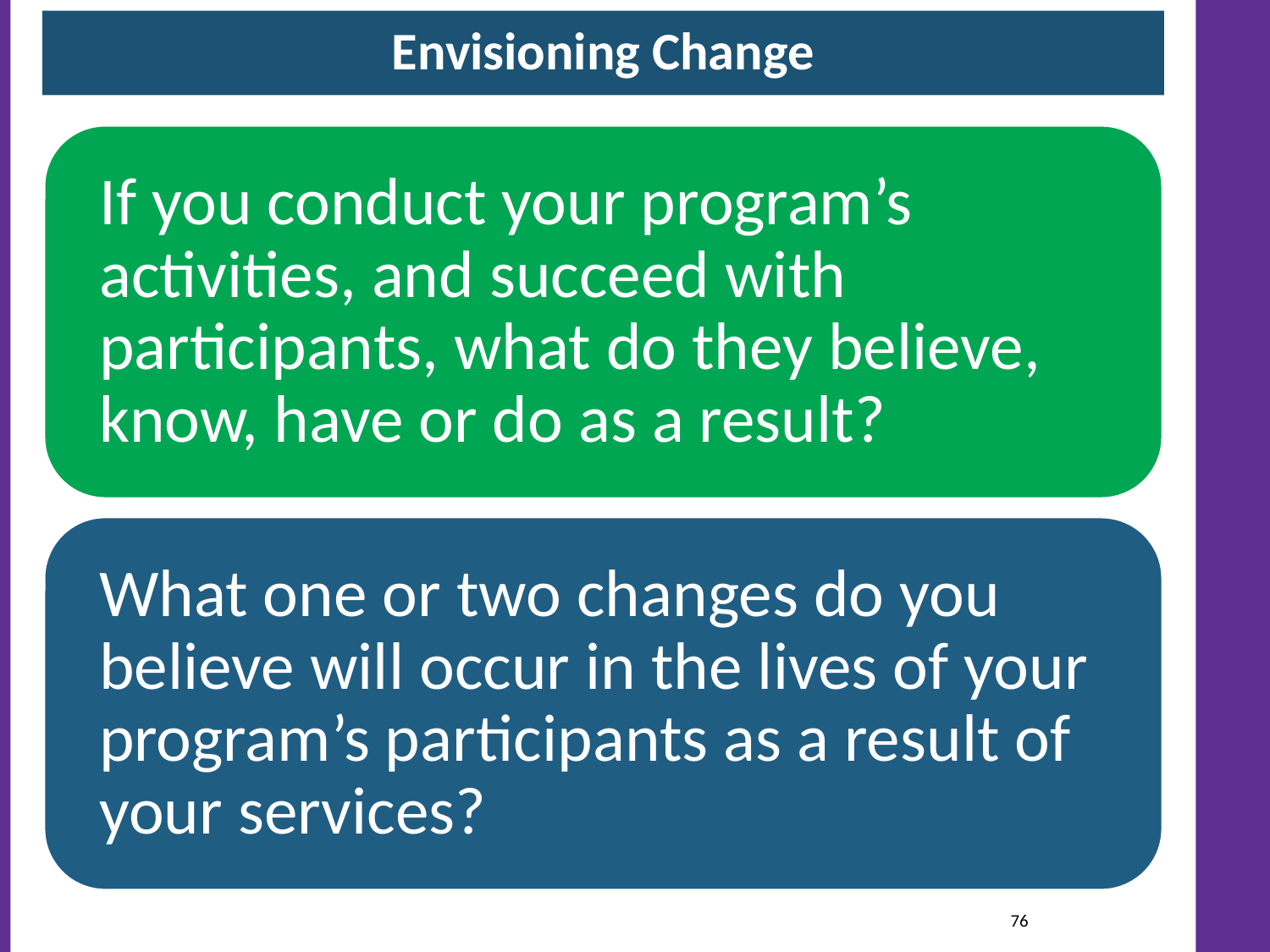

Envisioning Change

#
If you conduct your program’s activities, and succeed with participants, what do they believe, know, have or do as a result?
What one or two changes do you believe will occur in the lives of your program’s participants as a result of your services?
76